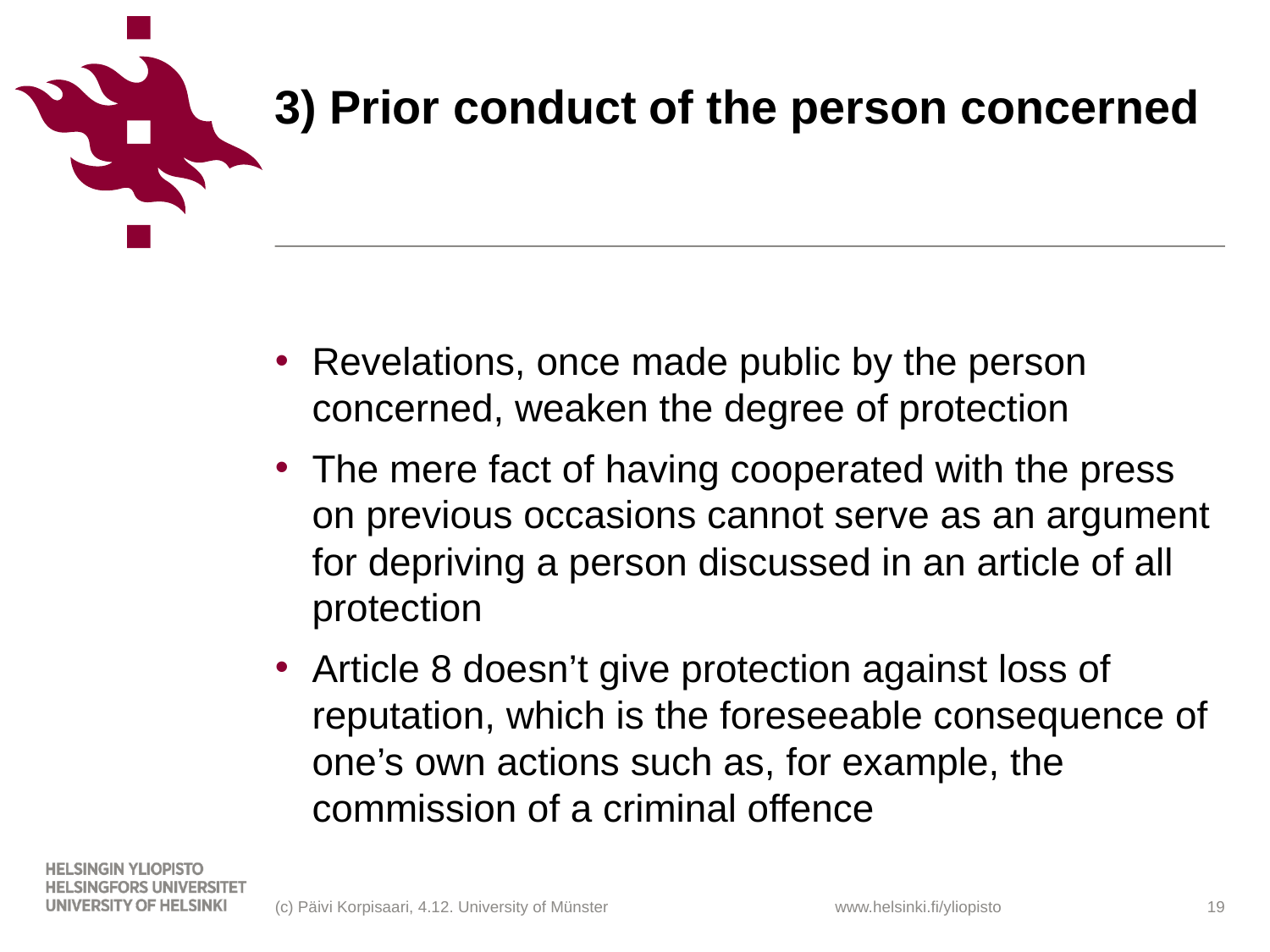

# 3) Prior conduct of the person concerned

Revelations, once made ​​public by the person concerned, weaken the degree of protection
The mere fact of having cooperated with the press on previous occasions cannot serve as an argument for depriving a person discussed in an article of all protection
Article 8 doesn’t give protection against loss of reputation, which is the foreseeable consequence of one’s own actions such as, for example, the commission of a criminal offence

(c) Päivi Korpisaari, 4.12. University of Münster
19